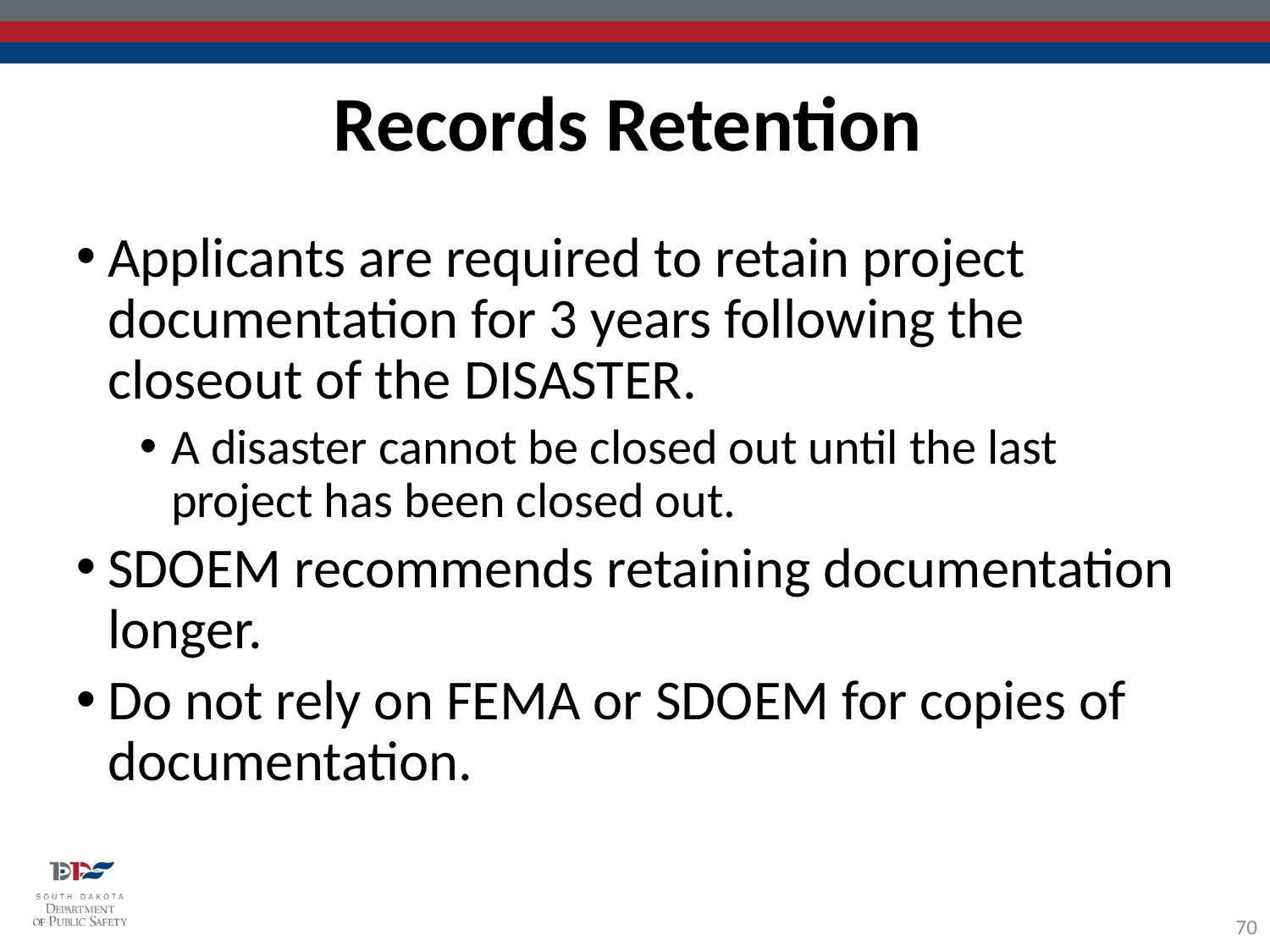

Records Retention
Applicants are required to retain project documentation for 3 years following the closeout of the DISASTER.
A disaster cannot be closed out until the last project has been closed out.
SDOEM recommends retaining documentation longer.
Do not rely on FEMA or SDOEM for copies of documentation.

70